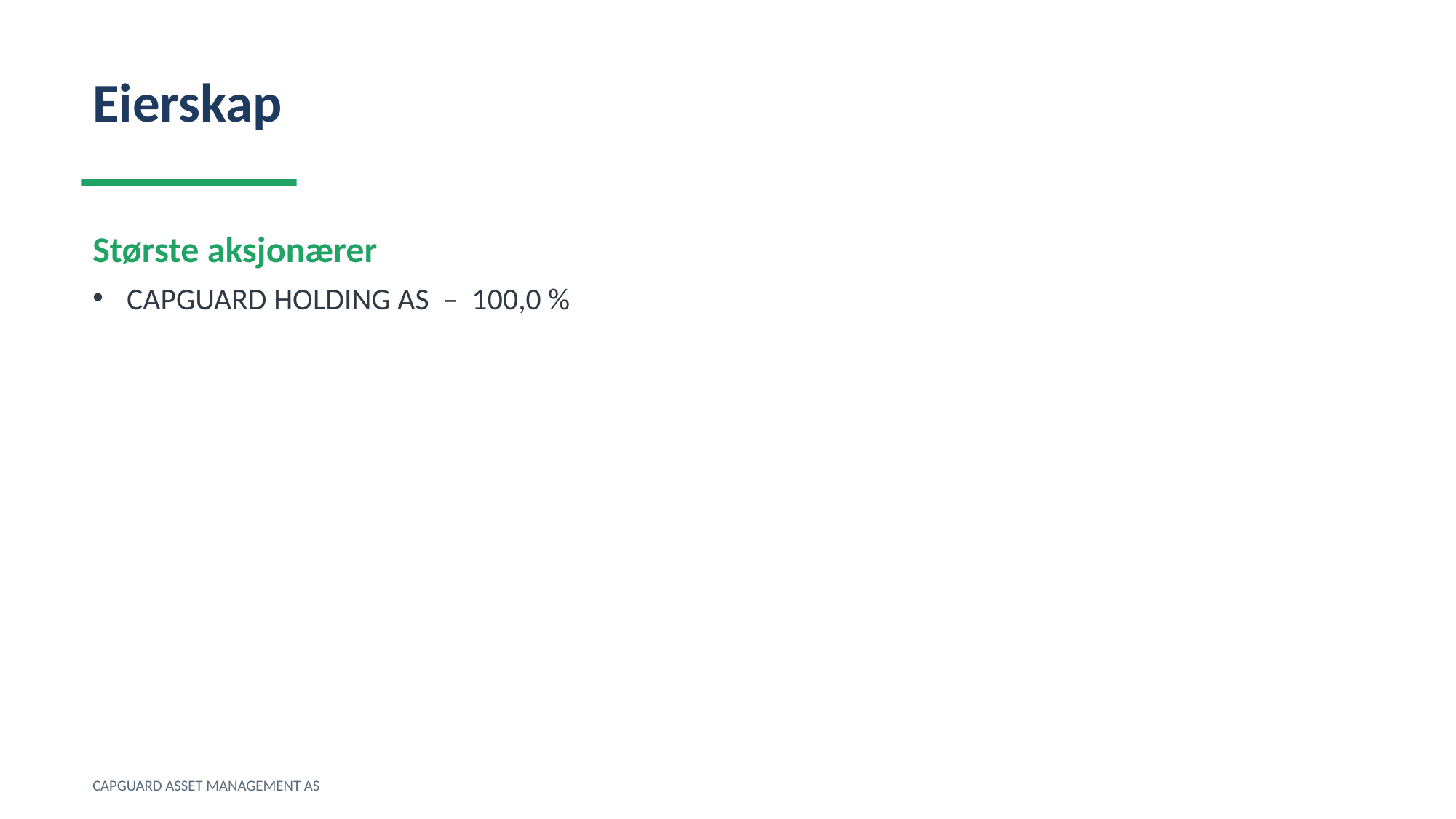

Eierskap

Største aksjonærer
CAPGUARD HOLDING AS  –  100,0 %
CAPGUARD ASSET MANAGEMENT AS